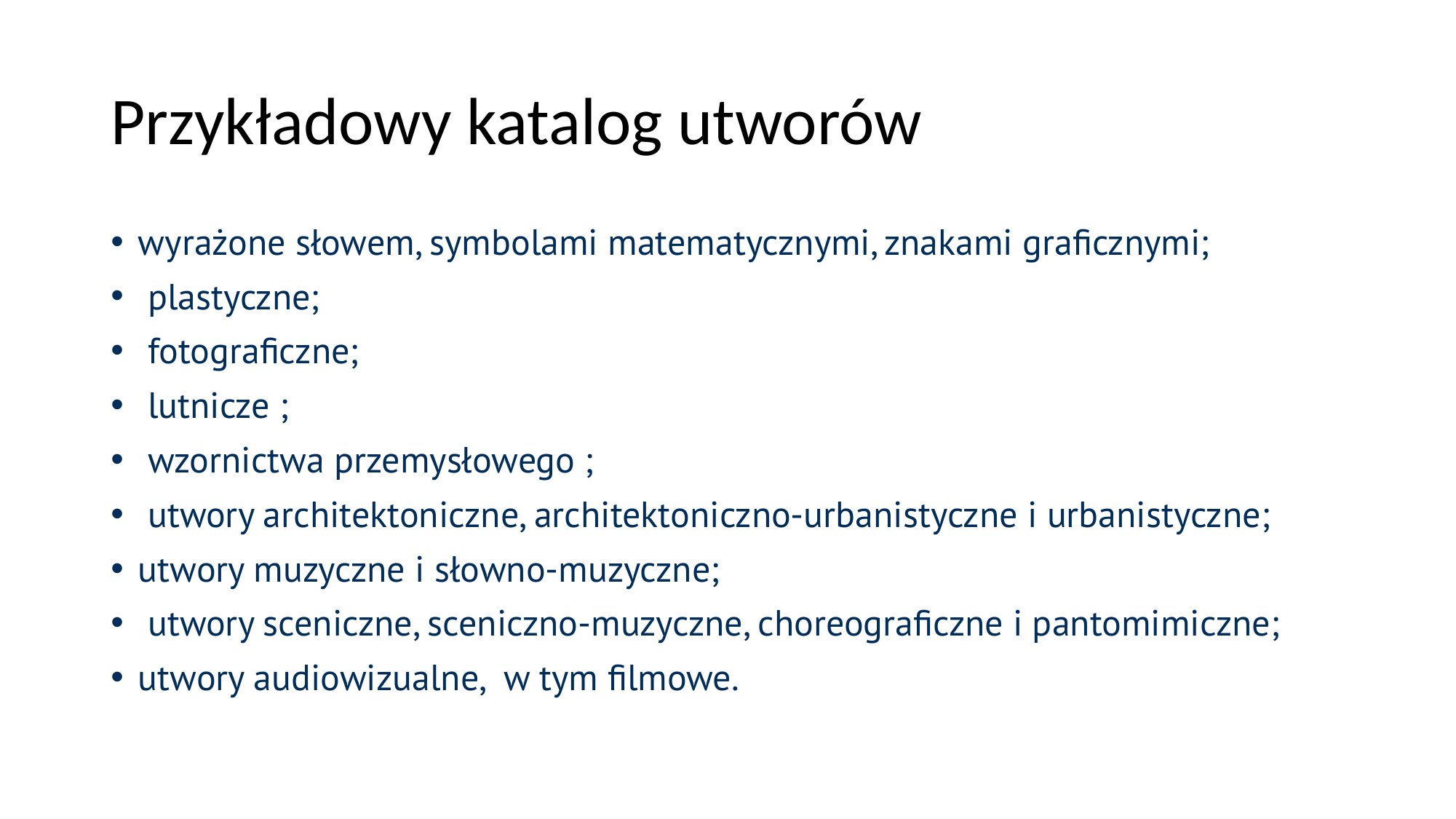

# Przykładowy katalog utworów
wyrażone słowem, symbolami matematycznymi, znakami graficznymi;
 plastyczne;
 fotograficzne;
 lutnicze ;
 wzornictwa przemysłowego ;
 utwory architektoniczne, architektoniczno-urbanistyczne i urbanistyczne;
utwory muzyczne i słowno-muzyczne;
 utwory sceniczne, sceniczno-muzyczne, choreograficzne i pantomimiczne;
utwory audiowizualne,  w tym filmowe.